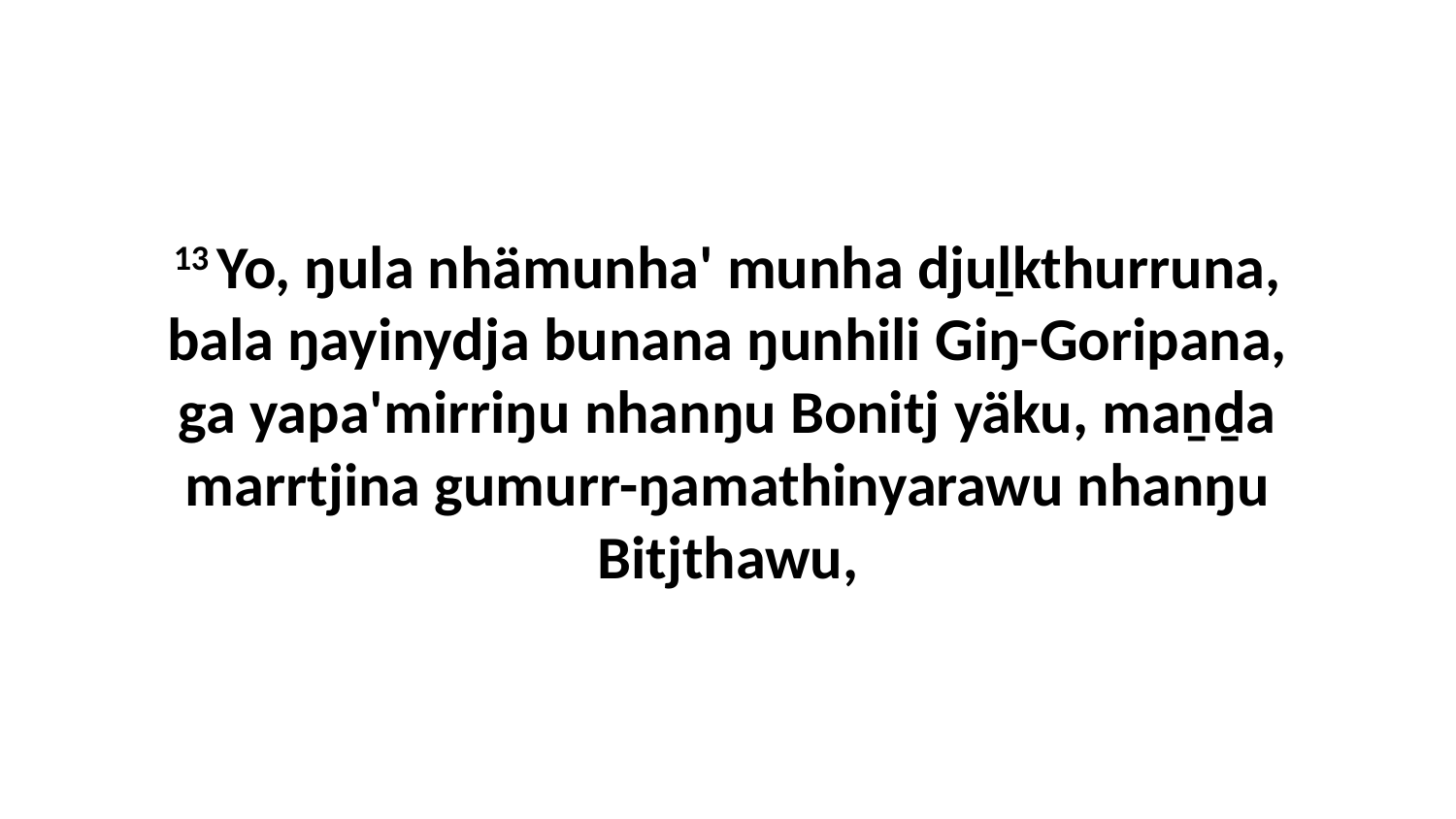

13 Yo, ŋula nhämunha' munha djuḻkthurruna, bala ŋayinydja bunana ŋunhili Giŋ-Goripana, ga yapa'mirriŋu nhanŋu Bonitj yäku, maṉḏa marrtjina gumurr-ŋamathinyarawu nhanŋu Bitjthawu,